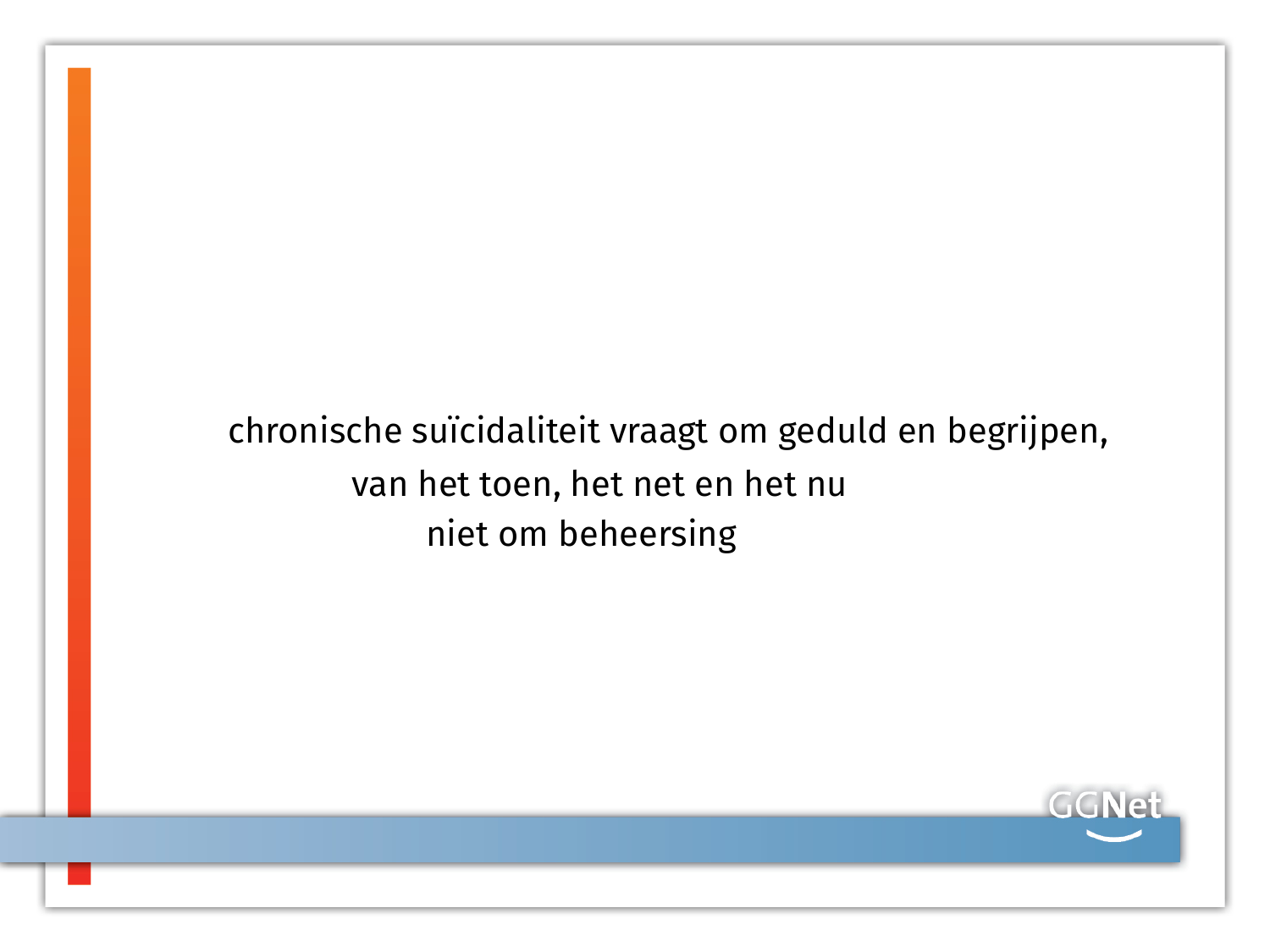

#

      chronische suïcidaliteit vraagt om geduld en begrijpen,
                       van het toen, het net en het nu
                               niet om beheersing